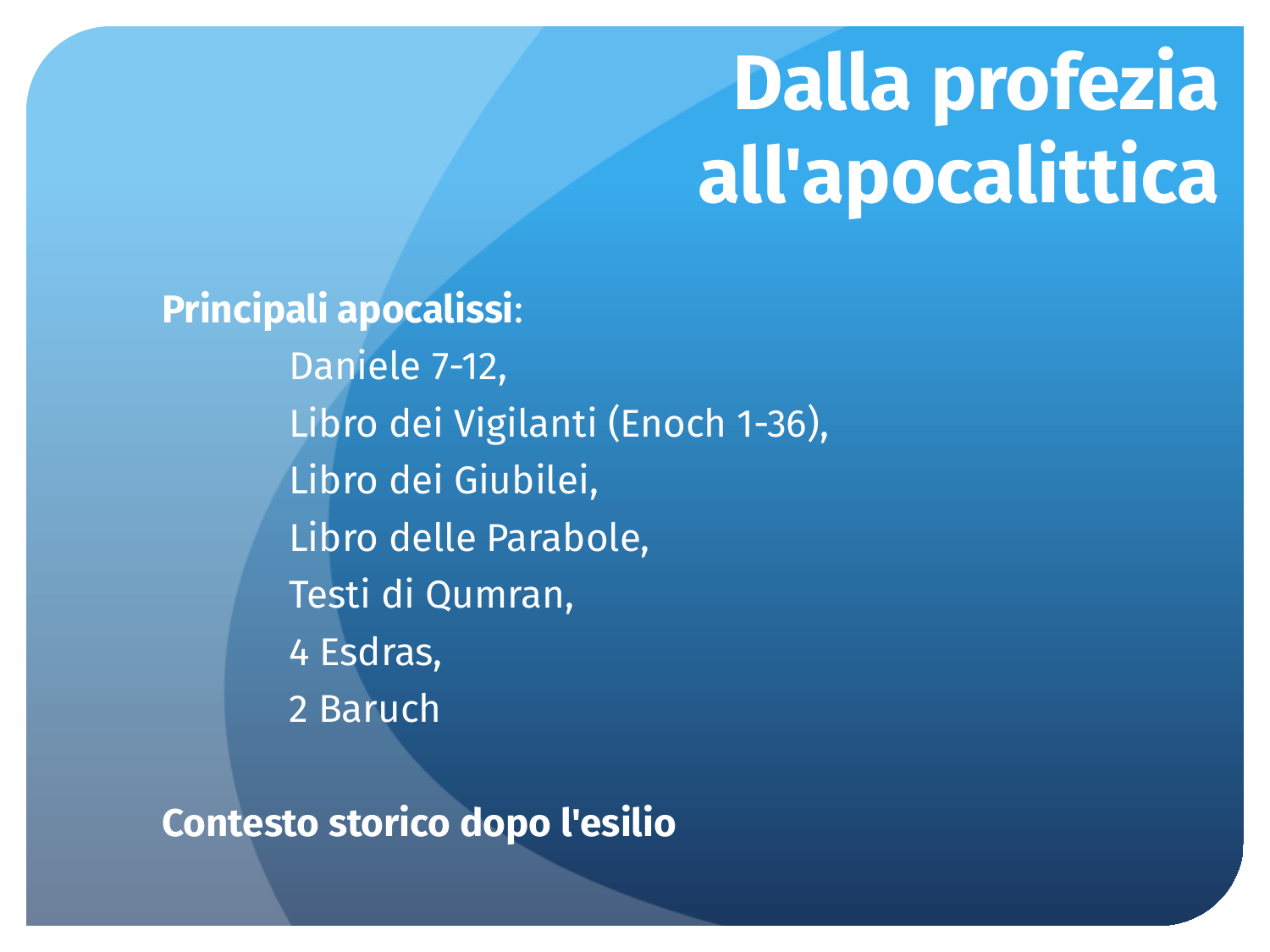

# Dalla profezia all'apocalittica
Principali apocalissi:
	Daniele 7-12,
	Libro dei Vigilanti (Enoch 1-36),
	Libro dei Giubilei,
	Libro delle Parabole,
	Testi di Qumran,
	4 Esdras,
	2 Baruch

Contesto storico dopo l'esilio